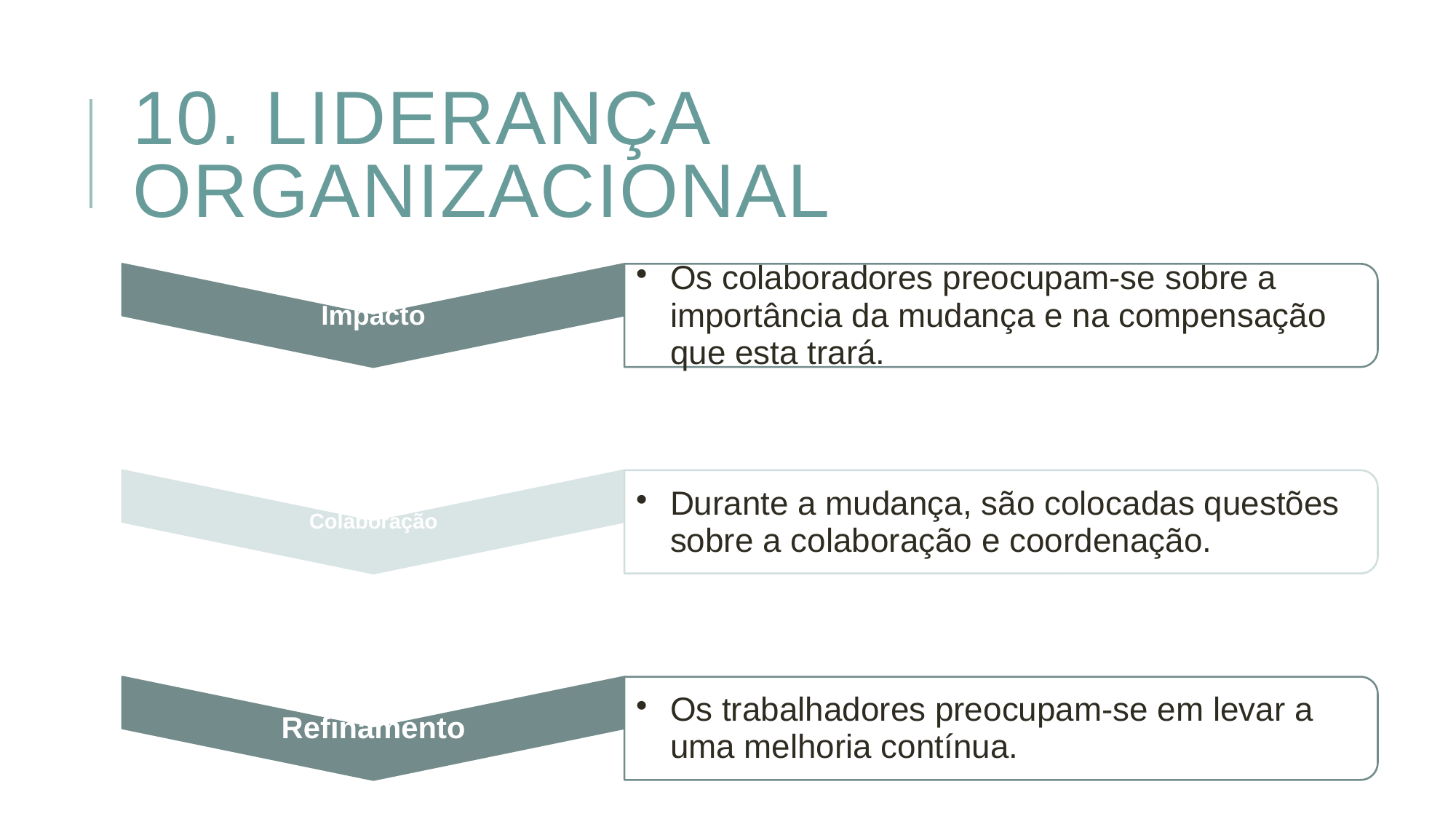

# 10. Liderança organizacional
 Impacto
Os colaboradores preocupam-se sobre a importância da mudança e na compensação que esta trará.
Colaboração
Durante a mudança, são colocadas questões sobre a colaboração e coordenação.
Refinamento
Os trabalhadores preocupam-se em levar a uma melhoria contínua.